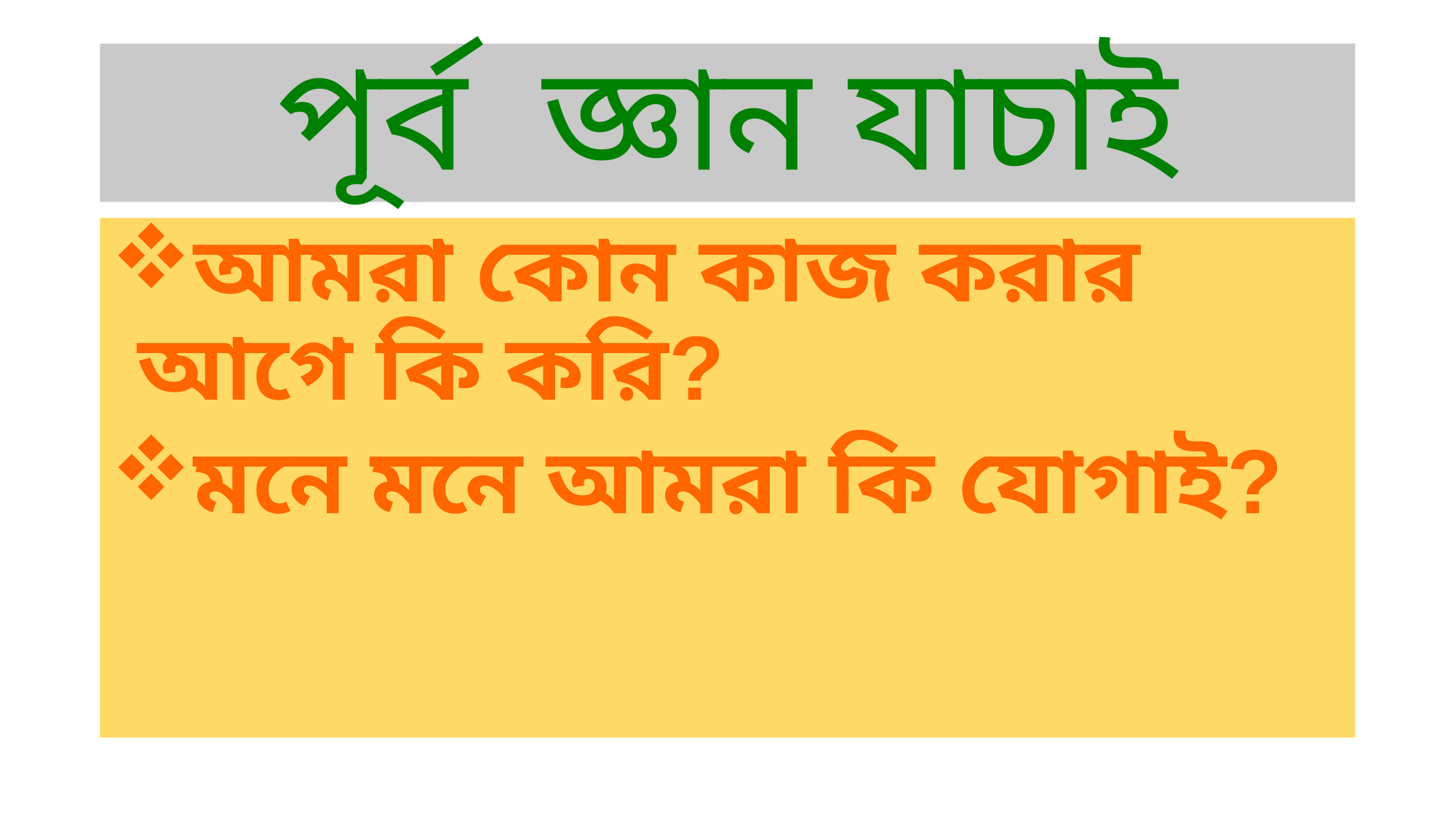

# পূর্ব  জ্ঞান যাচাই
আমরা কোন কাজ করার আগে কি করি?
মনে মনে আমরা কি যোগাই?